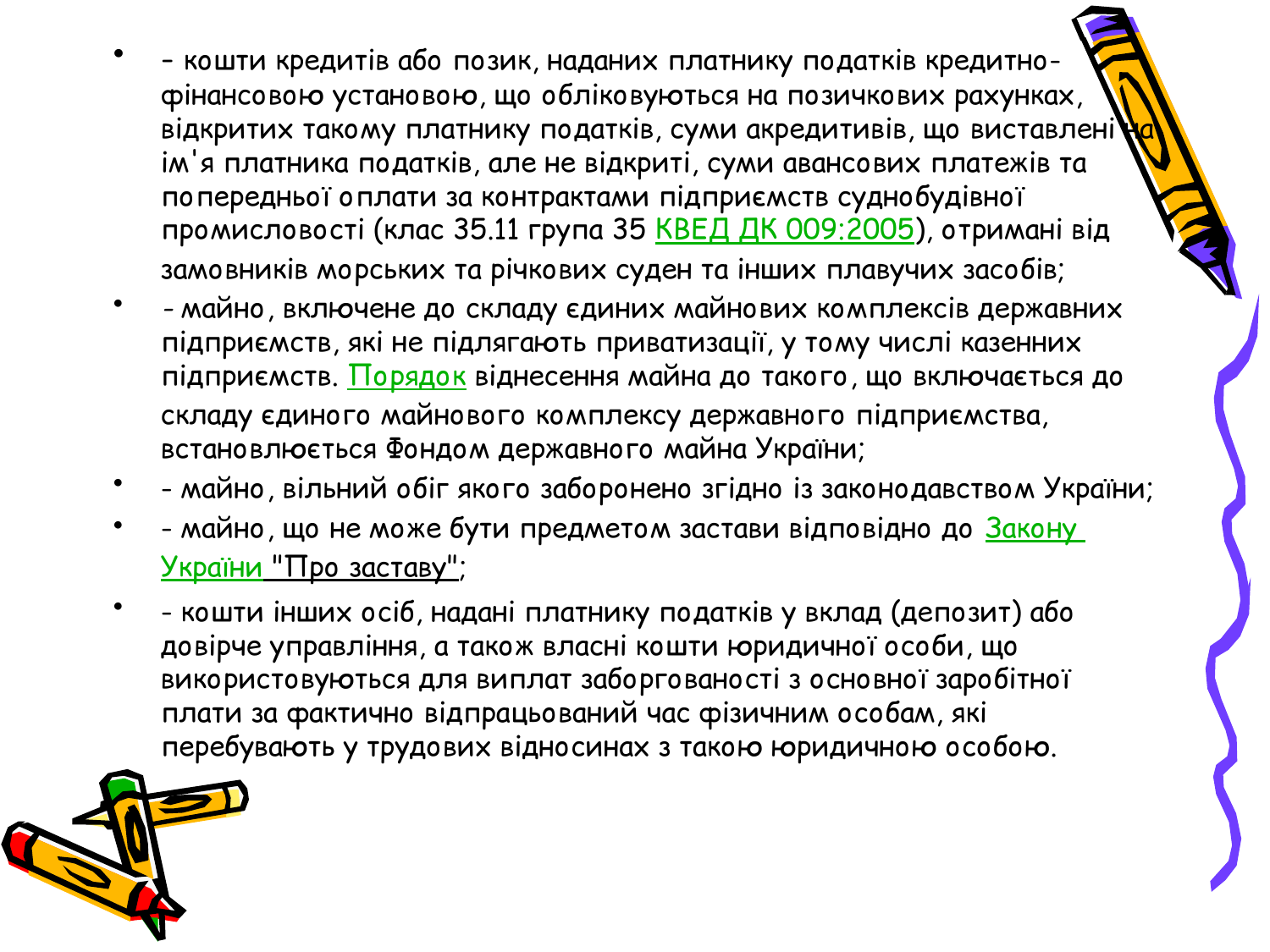

- кошти кредитів або позик, наданих платнику податків кредитно-фінансовою установою, що обліковуються на позичкових рахунках, відкритих такому платнику податків, суми акредитивів, що виставлені на ім'я платника податків, але не відкриті, суми авансових платежів та попередньої оплати за контрактами підприємств суднобудівної промисловості (клас 35.11 група 35 КВЕД ДК 009:2005), отримані від замовників морських та річкових суден та інших плавучих засобів;
- майно, включене до складу єдиних майнових комплексів державних підприємств, які не підлягають приватизації, у тому числі казенних підприємств. Порядок віднесення майна до такого, що включається до складу єдиного майнового комплексу державного підприємства, встановлюється Фондом державного майна України;
- майно, вільний обіг якого заборонено згідно із законодавством України;
- майно, що не може бути предметом застави відповідно до Закону України "Про заставу";
- кошти інших осіб, надані платнику податків у вклад (депозит) або довірче управління, а також власні кошти юридичної особи, що використовуються для виплат заборгованості з основної заробітної плати за фактично відпрацьований час фізичним особам, які перебувають у трудових відносинах з такою юридичною особою.